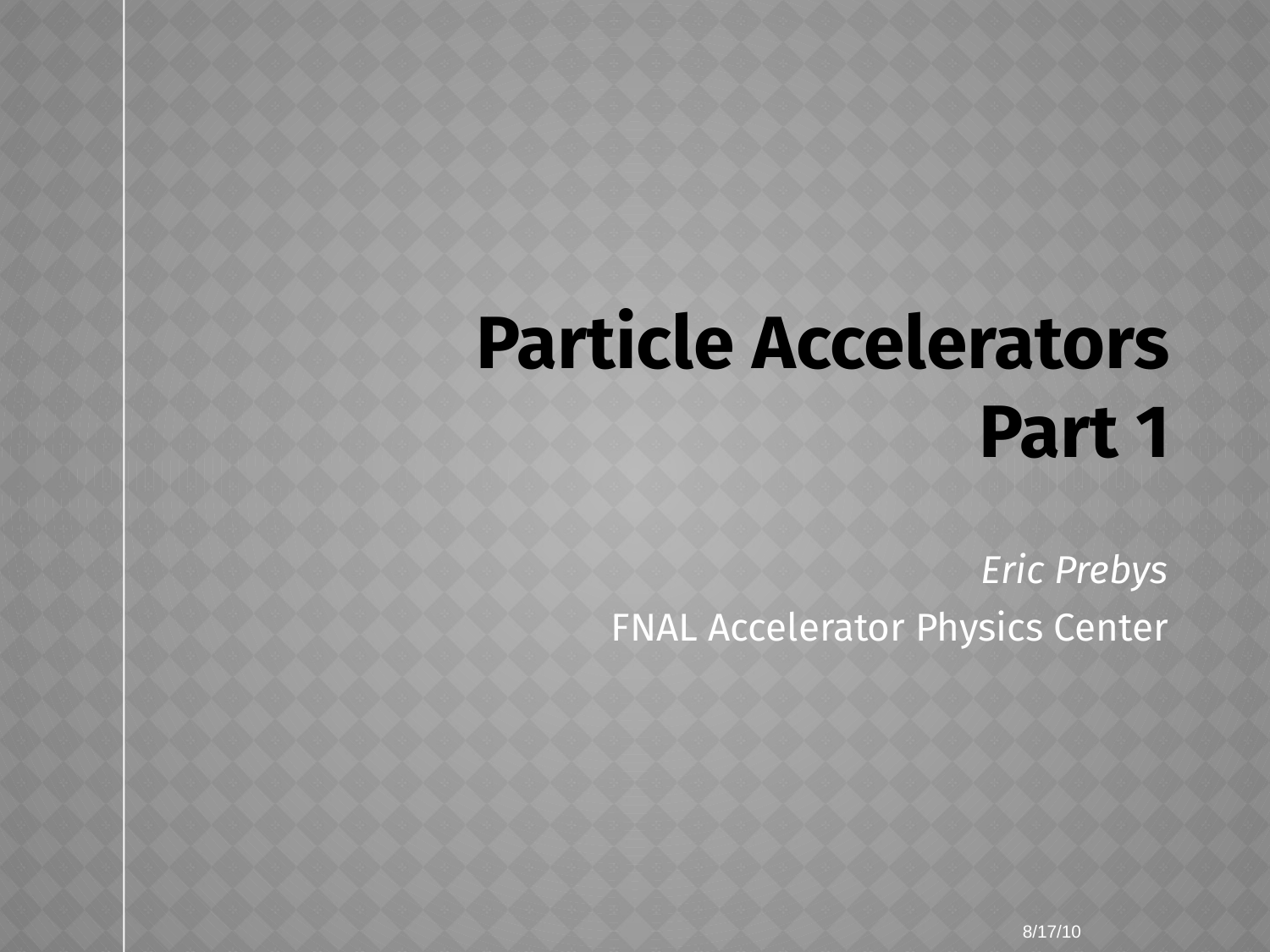

# Particle Accelerators Part 1
Eric Prebys
FNAL Accelerator Physics Center
8/17/10